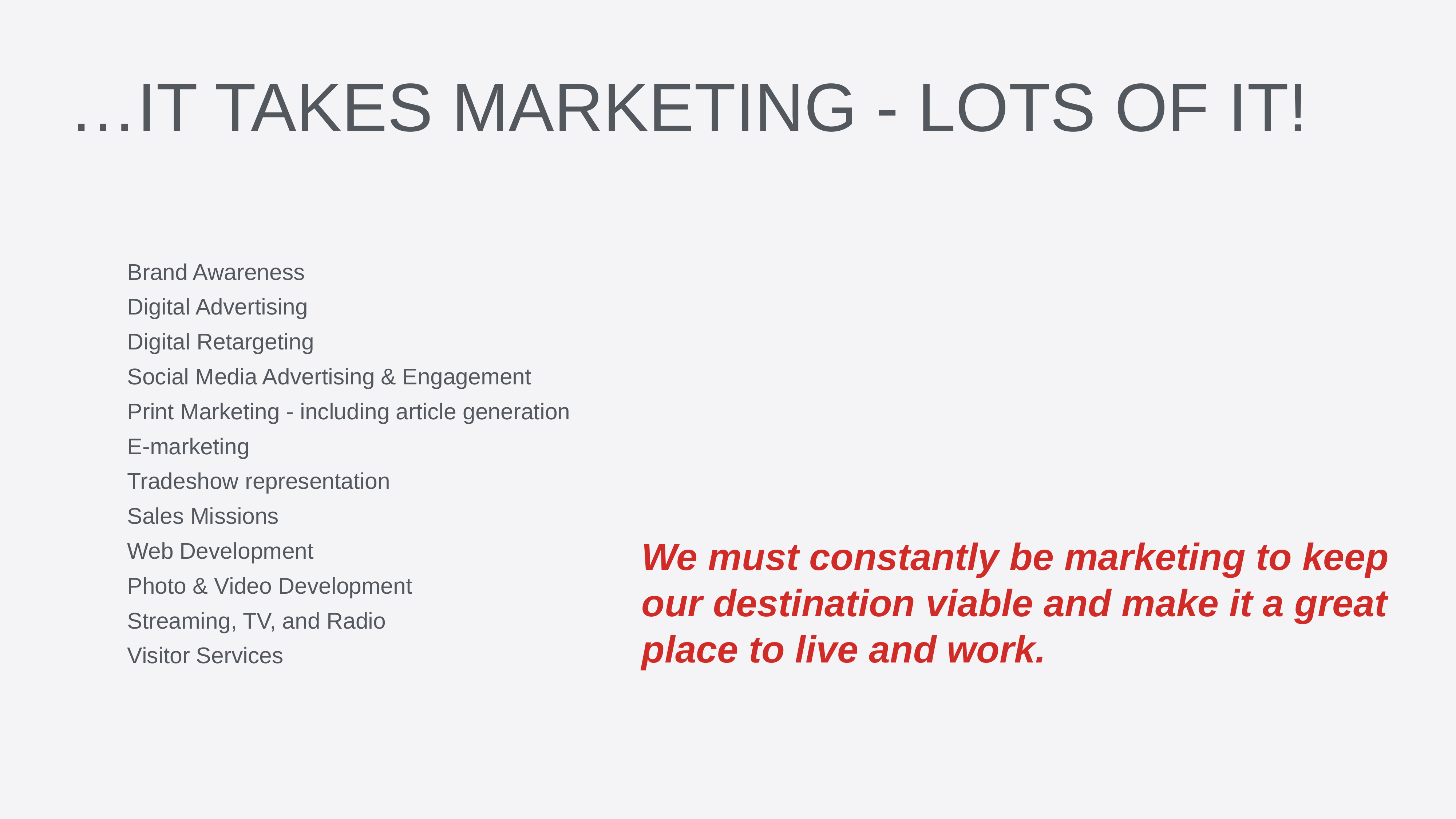

…IT TAKES MARKETING - LOTS OF IT!
Brand Awareness
Digital Advertising
Digital Retargeting
Social Media Advertising & Engagement
Print Marketing - including article generation
E-marketing
Tradeshow representation
Sales Missions
Web Development
Photo & Video Development
Streaming, TV, and Radio
Visitor Services

We must constantly be marketing to keep our destination viable and make it a great place to live and work.